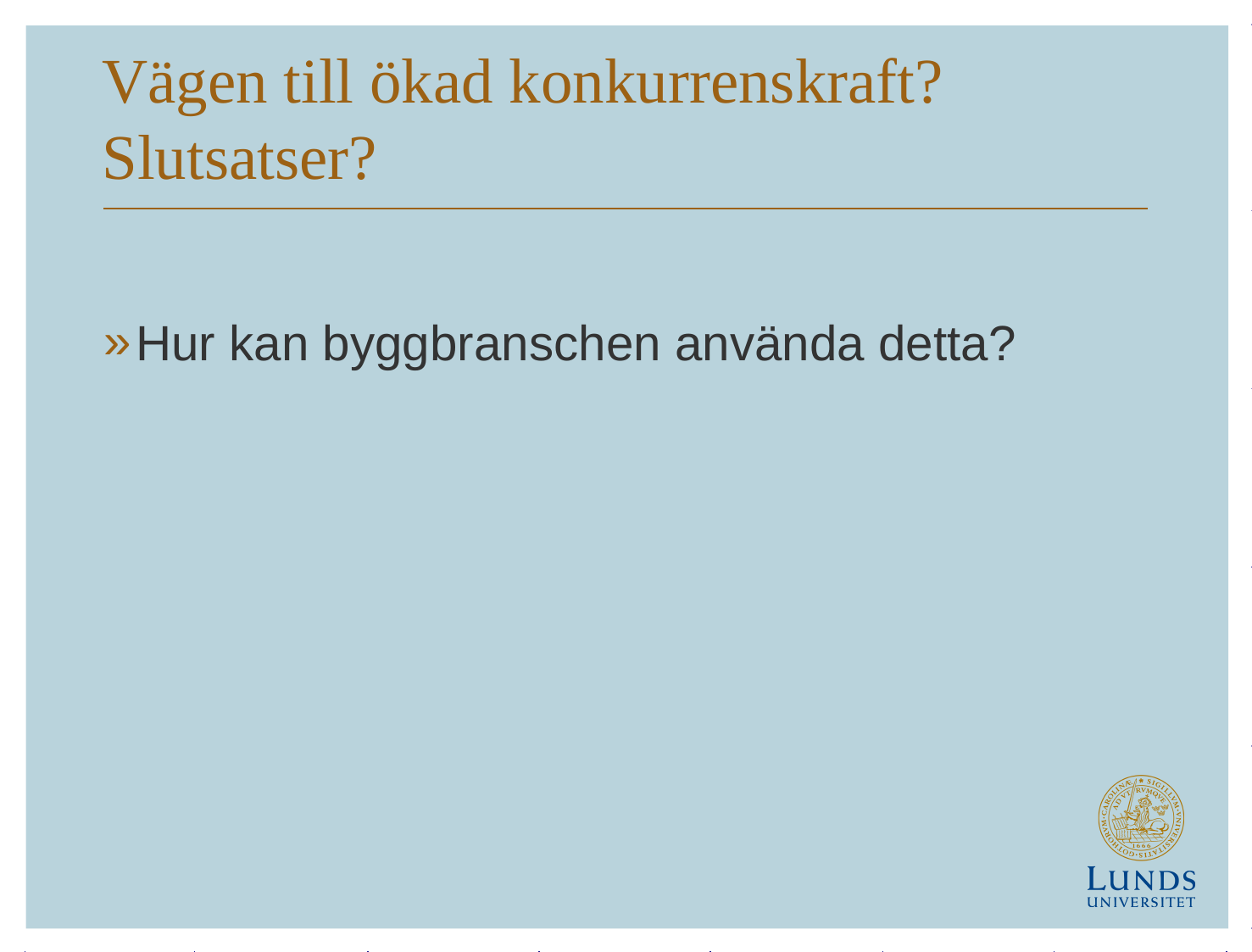

# Vägen till ökad konkurrenskraft? Slutsatser?

Hur kan byggbranschen använda detta?